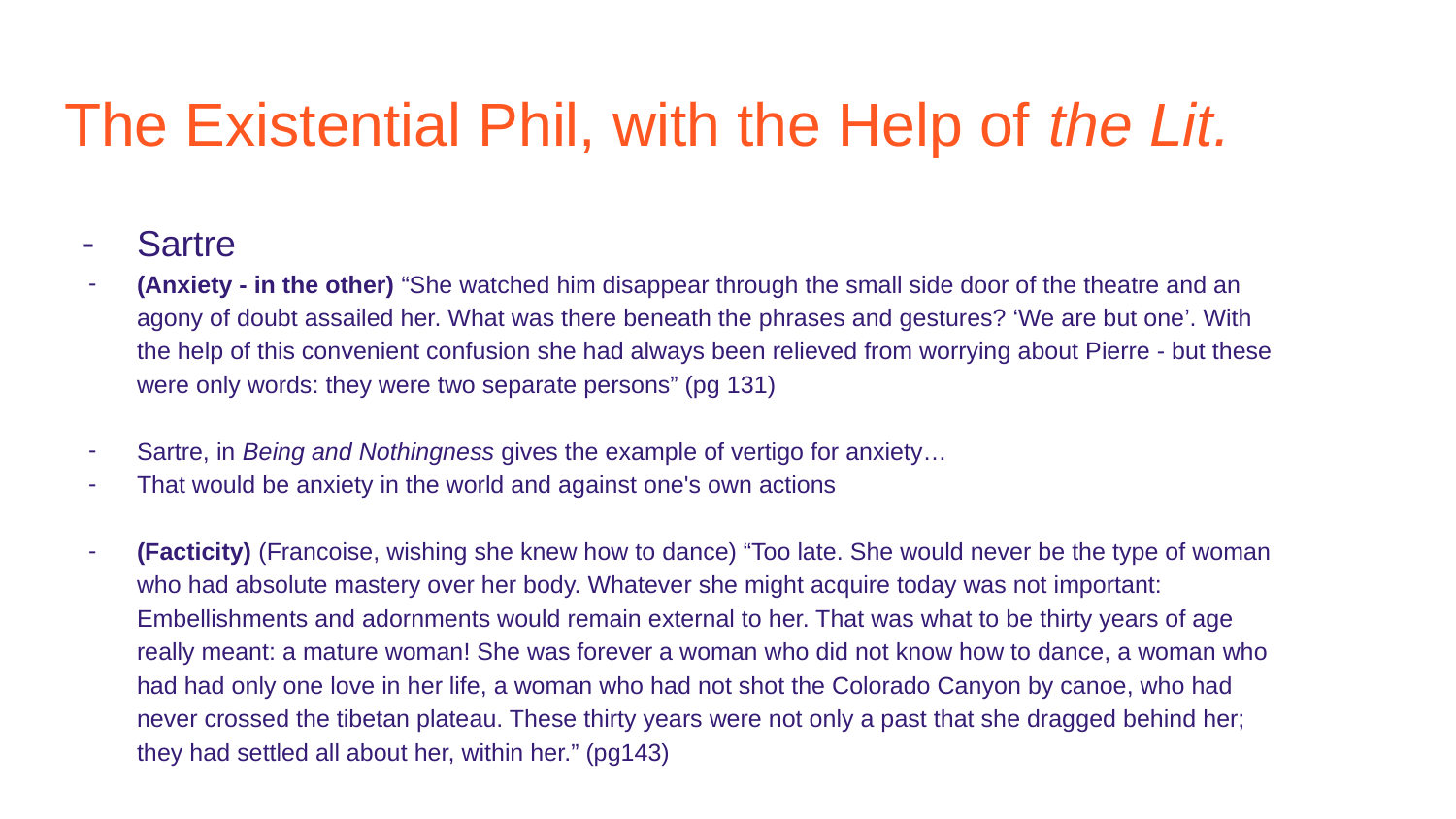

# The Existential Phil, with the Help of the Lit.
Sartre
(Anxiety - in the other) “She watched him disappear through the small side door of the theatre and an agony of doubt assailed her. What was there beneath the phrases and gestures? ‘We are but one’. With the help of this convenient confusion she had always been relieved from worrying about Pierre - but these were only words: they were two separate persons” (pg 131)
Sartre, in Being and Nothingness gives the example of vertigo for anxiety…
That would be anxiety in the world and against one's own actions
(Facticity) (Francoise, wishing she knew how to dance) “Too late. She would never be the type of woman who had absolute mastery over her body. Whatever she might acquire today was not important: Embellishments and adornments would remain external to her. That was what to be thirty years of age really meant: a mature woman! She was forever a woman who did not know how to dance, a woman who had had only one love in her life, a woman who had not shot the Colorado Canyon by canoe, who had never crossed the tibetan plateau. These thirty years were not only a past that she dragged behind her; they had settled all about her, within her.” (pg143)